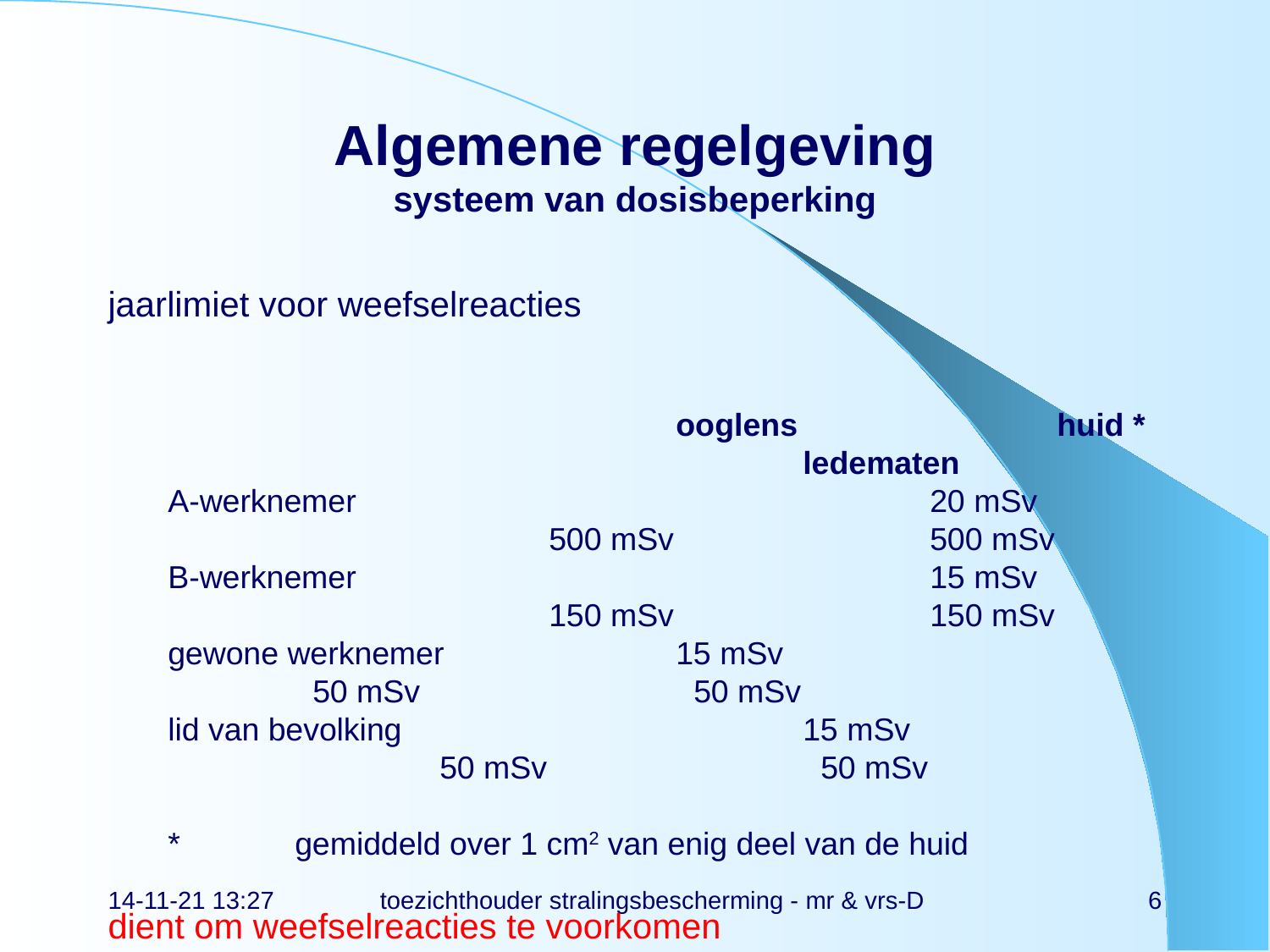

# Algemene regelgeving systeem van dosisbeperking
jaarlimiet voor weefselreacties

											ooglens			huid *					ledematen
A-werknemer					20 mSv				500 mSv			500 mSv
B-werknemer					15 mSv				150 mSv			150 mSv
gewone werknemer		15 mSv				  50 mSv			  50 mSv
lid van bevolking				15 mSv				  50 mSv			  50 mSv

*	gemiddeld over 1 cm2 van enig deel van de huid

dient om weefselreacties te voorkomen
14-11-21 13:27
toezichthouder stralingsbescherming - mr & vrs-D
6